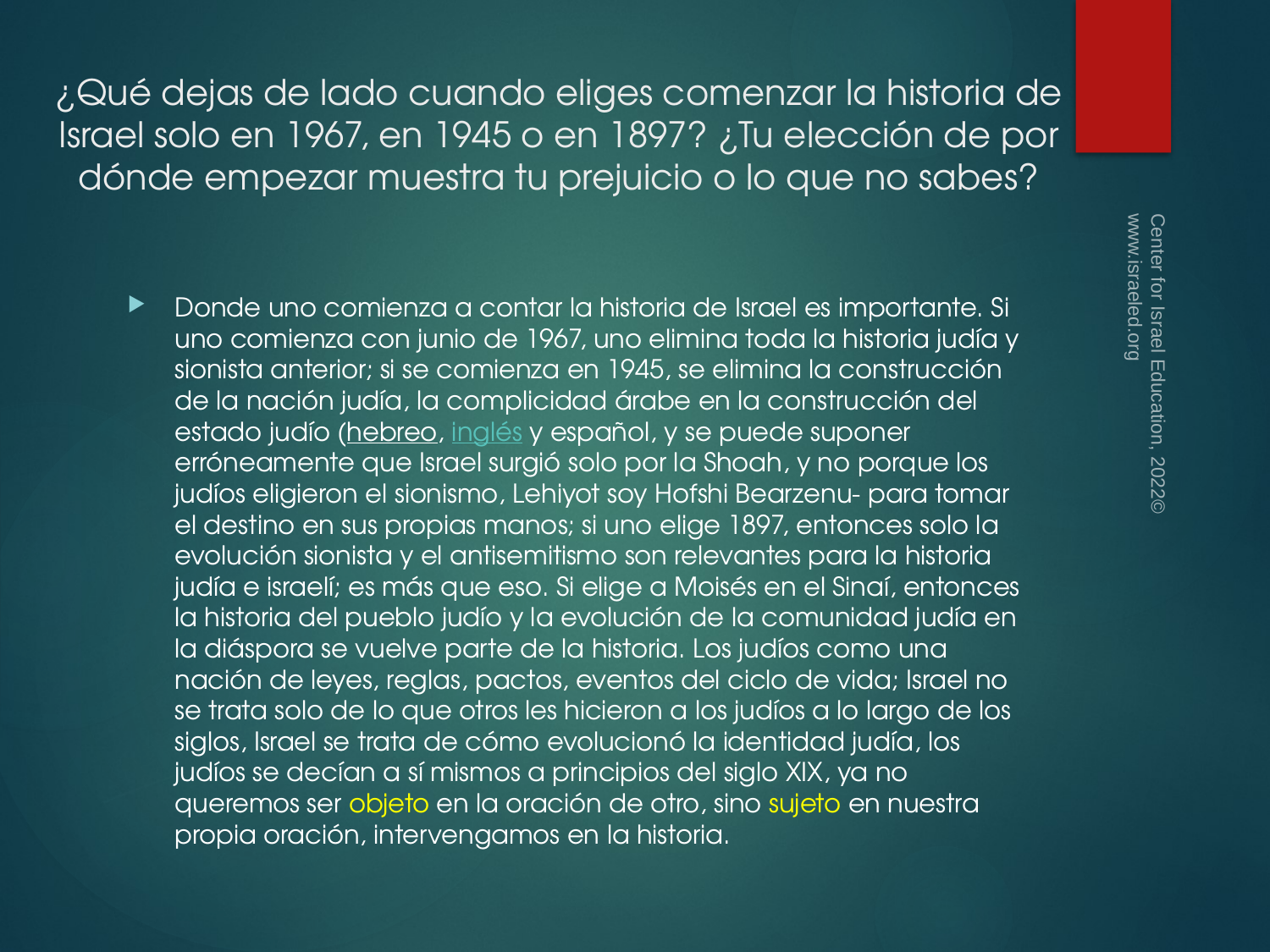

# ¿Qué dejas de lado cuando eliges comenzar la historia de Israel solo en 1967, en 1945 o en 1897? ¿Tu elección de por dónde empezar muestra tu prejuicio o lo que no sabes?
Donde uno comienza a contar la historia de Israel es importante. Si uno comienza con junio de 1967, uno elimina toda la historia judía y sionista anterior; si se comienza en 1945, se elimina la construcción de la nación judía, la complicidad árabe en la construcción del estado judío (hebreo, inglés y español, y se puede suponer erróneamente que Israel surgió solo por la Shoah, y no porque los judíos eligieron el sionismo, Lehiyot soy Hofshi Bearzenu- para tomar el destino en sus propias manos; si uno elige 1897, entonces solo la evolución sionista y el antisemitismo son relevantes para la historia judía e israelí; es más que eso. Si elige a Moisés en el Sinaí, entonces la historia del pueblo judío y la evolución de la comunidad judía en la diáspora se vuelve parte de la historia. Los judíos como una nación de leyes, reglas, pactos, eventos del ciclo de vida; Israel no se trata solo de lo que otros les hicieron a los judíos a lo largo de los siglos, Israel se trata de cómo evolucionó la identidad judía, los judíos se decían a sí mismos a principios del siglo XIX, ya no queremos ser objeto en la oración de otro, sino sujeto en nuestra propia oración, intervengamos en la historia.
Center for Israel Education, 2022©                                www.israeled.org